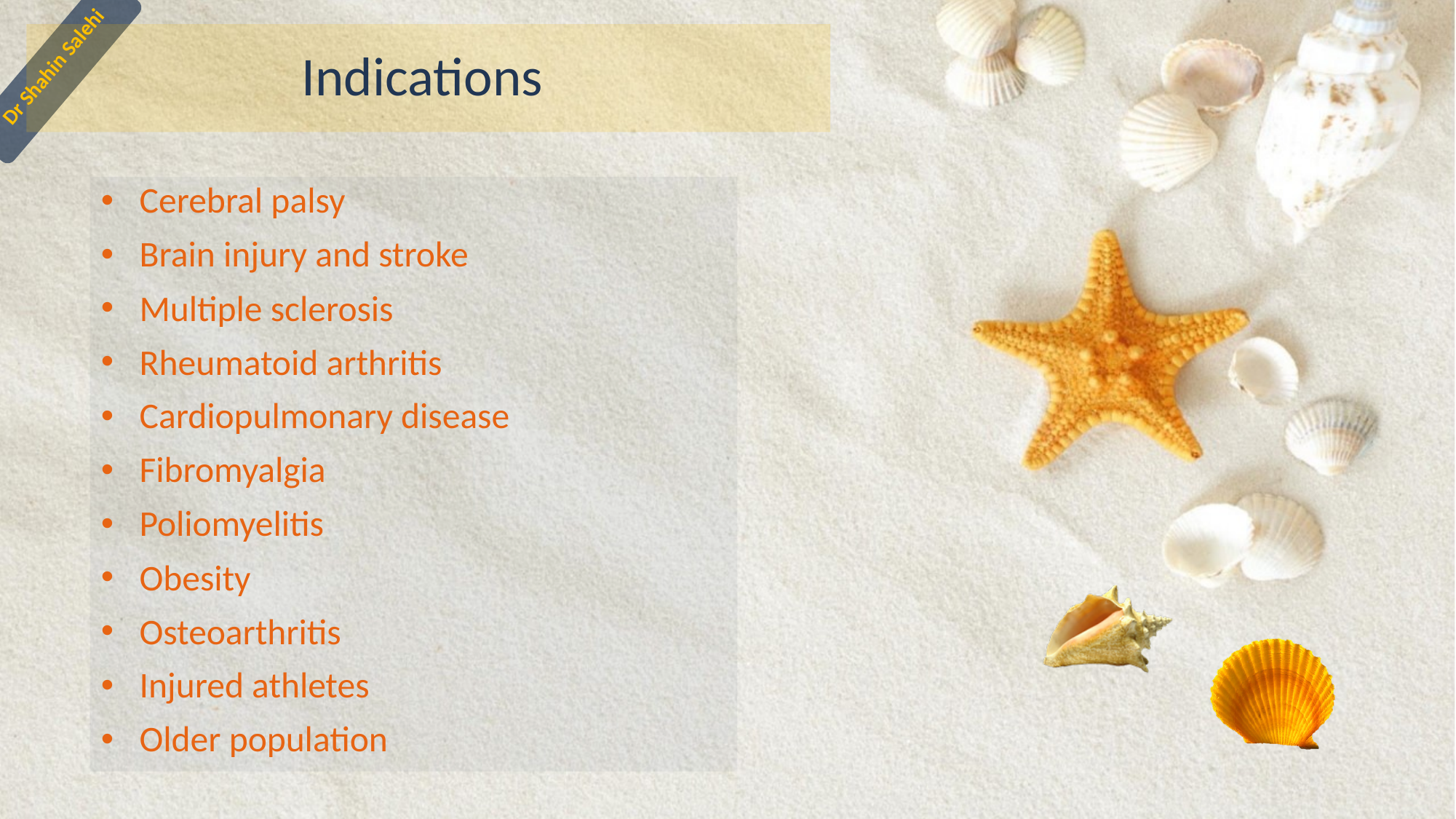

# Indications
Cerebral palsy
Brain injury and stroke
Multiple sclerosis
Rheumatoid arthritis
Cardiopulmonary disease
Fibromyalgia
Poliomyelitis
Obesity
Osteoarthritis
Injured athletes
Older population